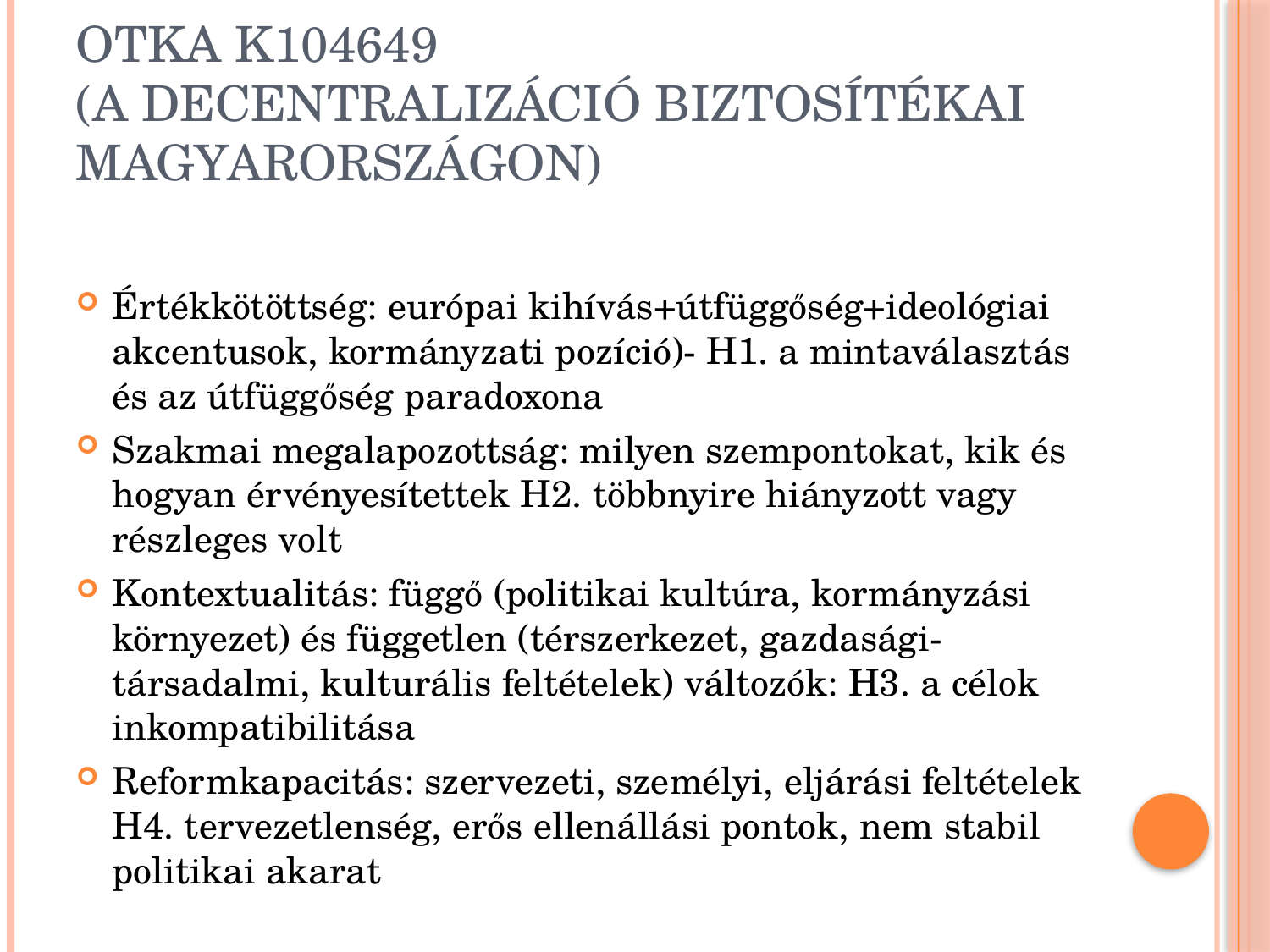

# OTKA K104649 (A decentralizáció biztosítékai Magyarországon)

Értékkötöttség: európai kihívás+útfüggőség+ideológiai akcentusok, kormányzati pozíció)- H1. a mintaválasztás és az útfüggőség paradoxona
Szakmai megalapozottság: milyen szempontokat, kik és hogyan érvényesítettek H2. többnyire hiányzott vagy részleges volt
Kontextualitás: függő (politikai kultúra, kormányzási környezet) és független (térszerkezet, gazdasági-társadalmi, kulturális feltételek) változók: H3. a célok inkompatibilitása
Reformkapacitás: szervezeti, személyi, eljárási feltételek H4. tervezetlenség, erős ellenállási pontok, nem stabil politikai akarat